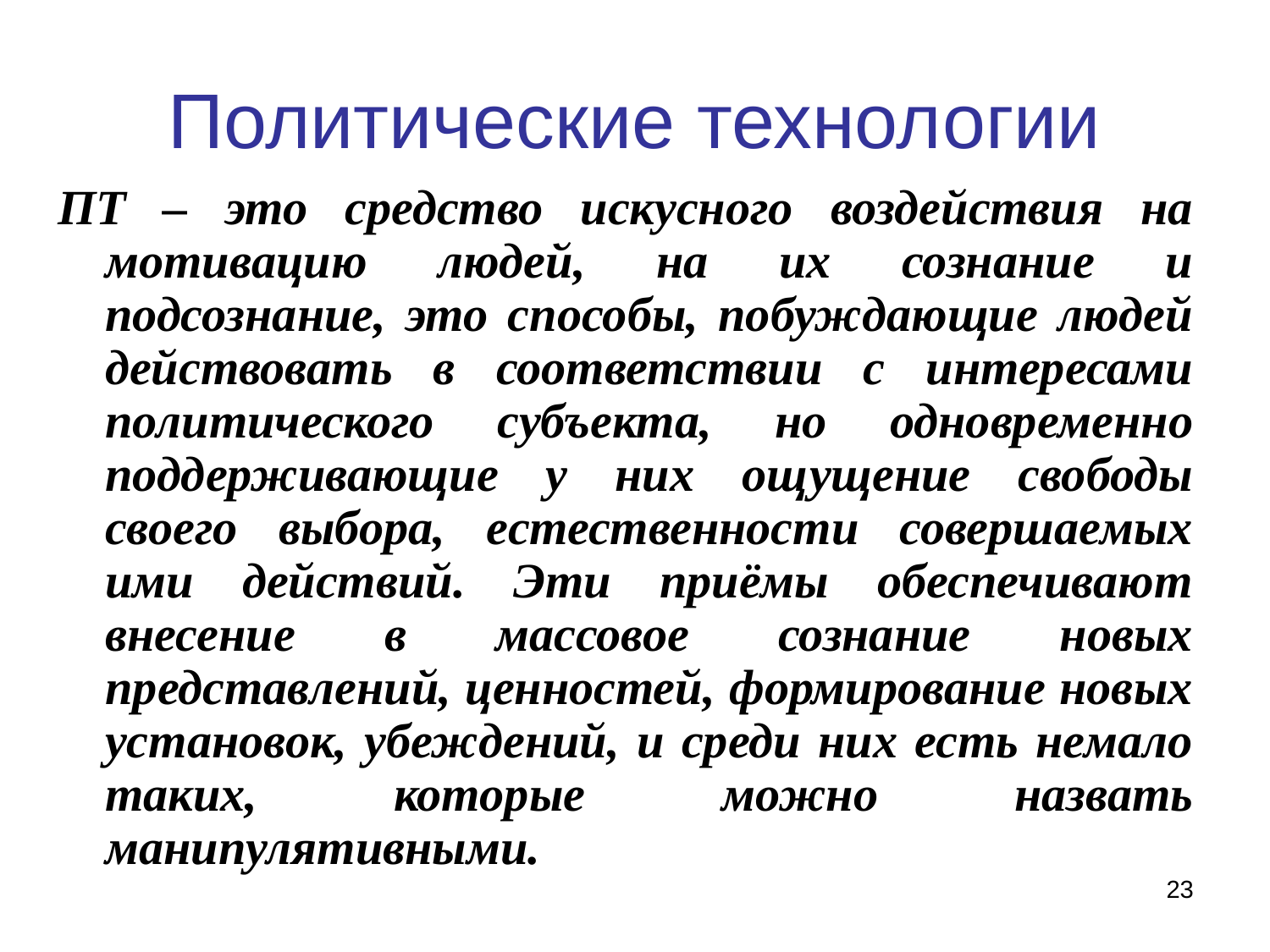

# Политические технологии
ПТ – это средство искусного воздействия на мотивацию людей, на их сознание и подсознание, это способы, побуждающие людей действовать в соответствии с интересами политического субъекта, но одновременно поддерживающие у них ощущение свободы своего выбора, естественности совершаемых ими действий. Эти приёмы обеспечивают внесение в массовое сознание новых представлений, ценностей, формирование новых установок, убеждений, и среди них есть немало таких, которые можно назвать манипулятивными.
23